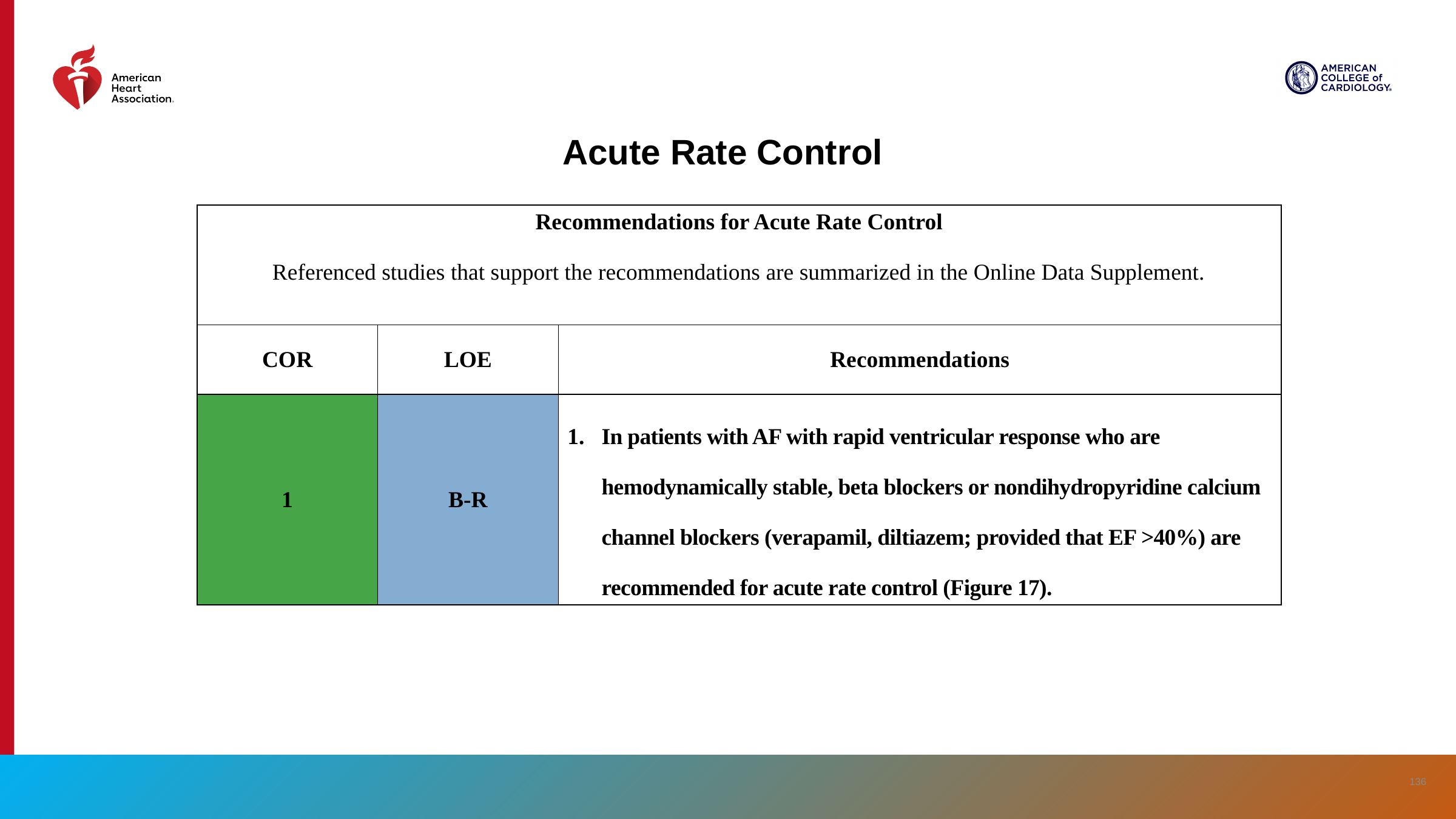

# Acute Rate Control
| Recommendations for Acute Rate Control Referenced studies that support the recommendations are summarized in the Online Data Supplement. |  |  |
| --- | --- | --- |
| COR | LOE | Recommendations |
| 1 | B-R | In patients with AF with rapid ventricular response who are hemodynamically stable, beta blockers or nondihydropyridine calcium channel blockers (verapamil, diltiazem; provided that EF >40%) are recommended for acute rate control (Figure 17). |
136